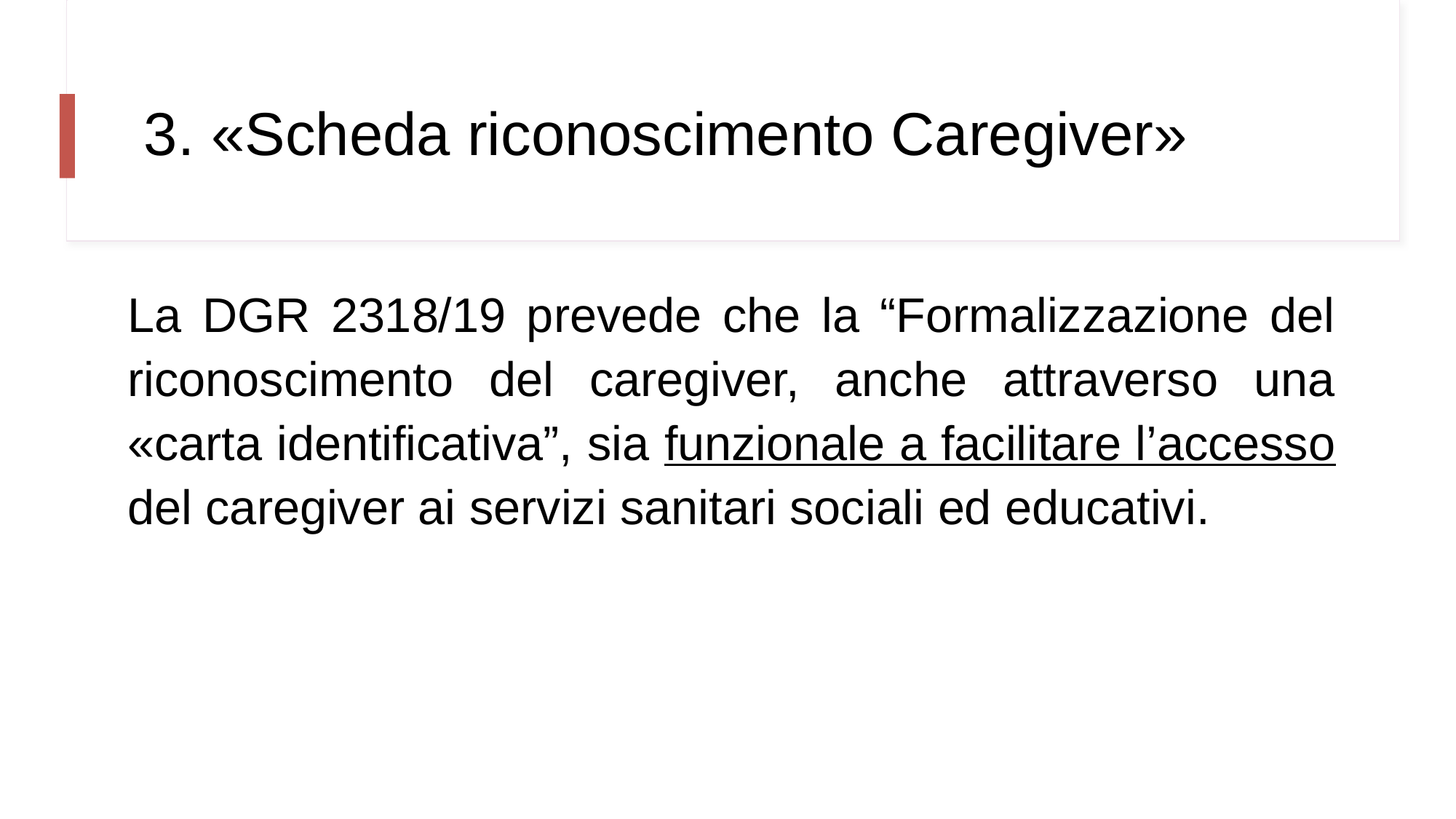

# 3. «Scheda riconoscimento Caregiver»
La DGR 2318/19 prevede che la “Formalizzazione del riconoscimento del caregiver, anche attraverso una «carta identificativa”, sia funzionale a facilitare l’accesso del caregiver ai servizi sanitari sociali ed educativi.